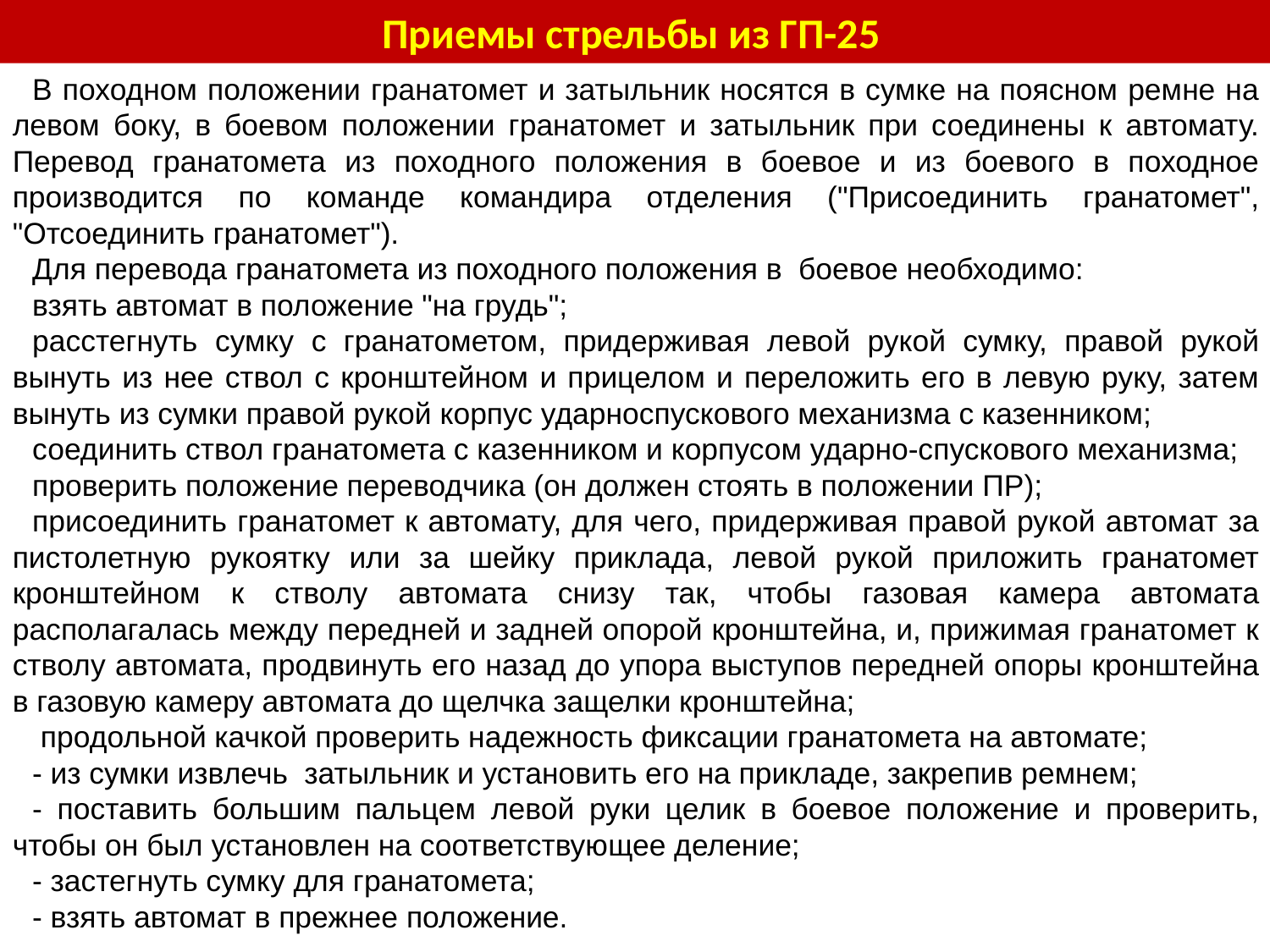

Приемы стрельбы из ГП-25
В походном положении гранатомет и затыльник носятся в сумке на поясном ремне на левом боку, в боевом положении гранатомет и затыльник при соединены к автомату. Перевод гранатомета из походного положения в боевое и из боевого в походное производится по команде командира отделения ("Присоединить гранатомет", "Отсоединить гранатомет").
Для перевода гранатомета из походного положения в  боевое необходимо:
взять автомат в положение "на грудь";
расстегнуть сумку с гранатометом, придерживая левой рукой сумку, правой рукой вынуть из нее ствол с кронштейном и прицелом и переложить его в левую руку, затем вынуть из сумки правой рукой корпус ударноспускового механизма с казенником;
соединить ствол гранатомета с казенником и корпусом ударно-спускового механизма;
проверить положение переводчика (он должен стоять в положении ПР);
присоединить гранатомет к автомату, для чего, придерживая правой рукой автомат за пистолетную рукоятку или за шейку приклада, левой рукой приложить гранатомет кронштейном к стволу автомата снизу так, чтобы газовая камера автомата располагалась между передней и задней опорой кронштейна, и, прижимая гранатомет к стволу автомата, продвинуть его назад до упора выступов передней опоры кронштейна в газовую камеру автомата до щелчка защелки кронштейна;
 продольной качкой проверить надежность фиксации гранатомета на автомате;
- из сумки извлечь  затыльник и установить его на прикладе, закрепив ремнем;
- поставить большим пальцем левой руки целик в боевое положение и проверить, чтобы он был установлен на соответствующее деление;
- застегнуть сумку для гранатомета;
- взять автомат в прежнее положение.